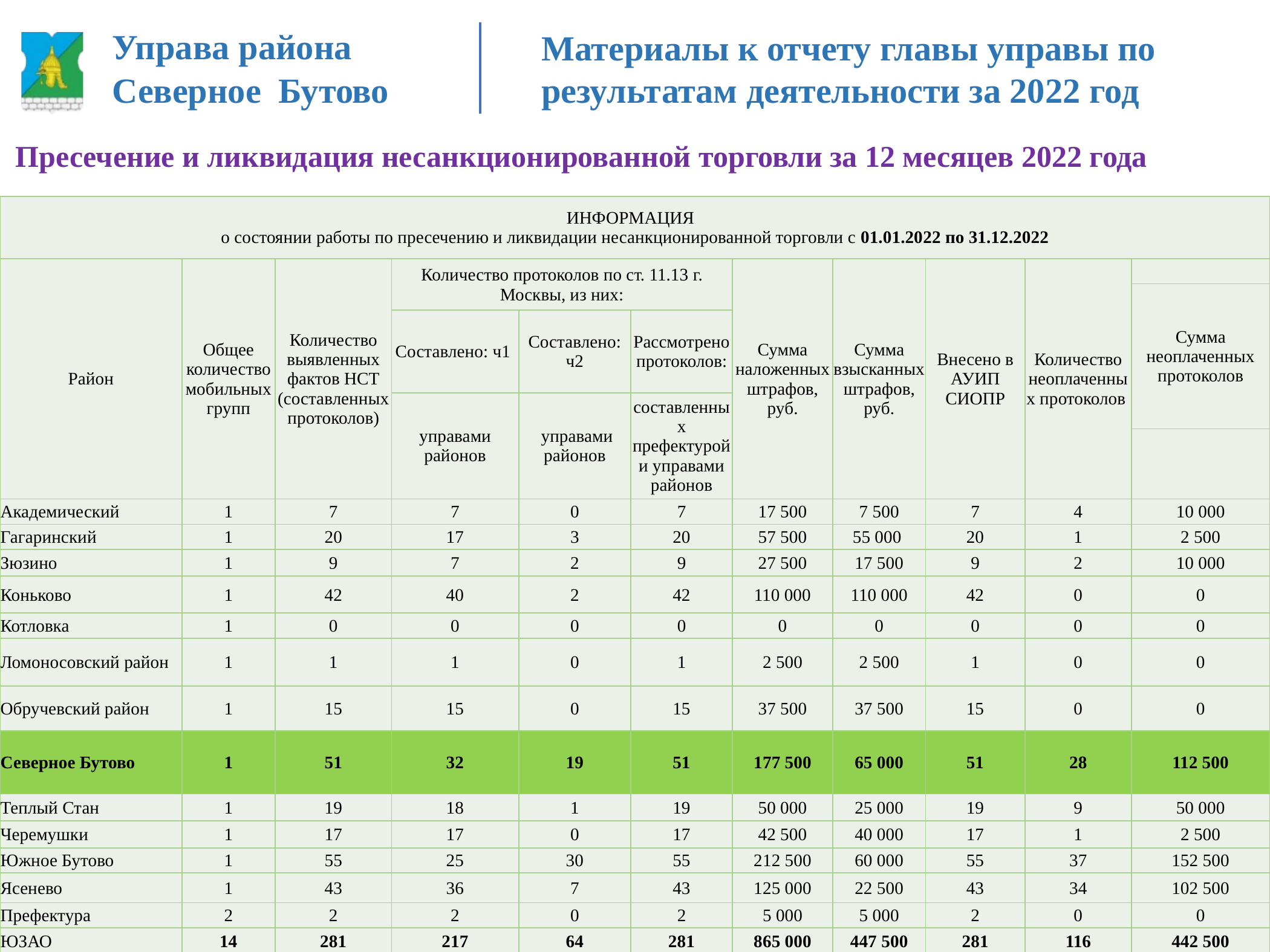

Управа района
Северное  Бутово
Материалы к отчету главы управы по результатам деятельности за 2022 год

Пресечение и ликвидация несанкционированной торговли за 12 месяцев 2022 года
| ИНФОРМАЦИЯ о состоянии работы по пресечению и ликвидации несанкционированной торговли с 01.01.2022 по 31.12.2022 |  |  |  |  |  |  |  |  |  |  |
| --- | --- | --- | --- | --- | --- | --- | --- | --- | --- | --- |
| Район | Общее количество мобильных групп | Количество выявленных фактов НСТ (составленных протоколов) | Количество протоколов по ст. 11.13 г. Москвы, из них: |  |  | Сумма наложенных штрафов, руб. | Сумма взысканных штрафов, руб. | Внесено в АУИП СИОПР | Количество неоплаченных протоколов |  |
|  |  |  |  |  |  |  |  |  |  | Сумма неоплаченных протоколов |
|  |  |  | Составлено: ч1 | Составлено: ч2 | Рассмотрено протоколов: |  |  |  |  |  |
|  |  |  | управами районов | управами районов | составленных префектурой и управами районов |  |  |  |  |  |
|  |  |  |  |  |  |  |  |  |  |  |
| Академический | 1 | 7 | 7 | 0 | 7 | 17 500 | 7 500 | 7 | 4 | 10 000 |
| Гагаринский | 1 | 20 | 17 | 3 | 20 | 57 500 | 55 000 | 20 | 1 | 2 500 |
| Зюзино | 1 | 9 | 7 | 2 | 9 | 27 500 | 17 500 | 9 | 2 | 10 000 |
| Коньково | 1 | 42 | 40 | 2 | 42 | 110 000 | 110 000 | 42 | 0 | 0 |
| Котловка | 1 | 0 | 0 | 0 | 0 | 0 | 0 | 0 | 0 | 0 |
| Ломоносовский район | 1 | 1 | 1 | 0 | 1 | 2 500 | 2 500 | 1 | 0 | 0 |
| Обручевский район | 1 | 15 | 15 | 0 | 15 | 37 500 | 37 500 | 15 | 0 | 0 |
| Северное Бутово | 1 | 51 | 32 | 19 | 51 | 177 500 | 65 000 | 51 | 28 | 112 500 |
| Теплый Стан | 1 | 19 | 18 | 1 | 19 | 50 000 | 25 000 | 19 | 9 | 50 000 |
| Черемушки | 1 | 17 | 17 | 0 | 17 | 42 500 | 40 000 | 17 | 1 | 2 500 |
| Южное Бутово | 1 | 55 | 25 | 30 | 55 | 212 500 | 60 000 | 55 | 37 | 152 500 |
| Ясенево | 1 | 43 | 36 | 7 | 43 | 125 000 | 22 500 | 43 | 34 | 102 500 |
| Префектура | 2 | 2 | 2 | 0 | 2 | 5 000 | 5 000 | 2 | 0 | 0 |
| ЮЗАО | 14 | 281 | 217 | 64 | 281 | 865 000 | 447 500 | 281 | 116 | 442 500 |
63